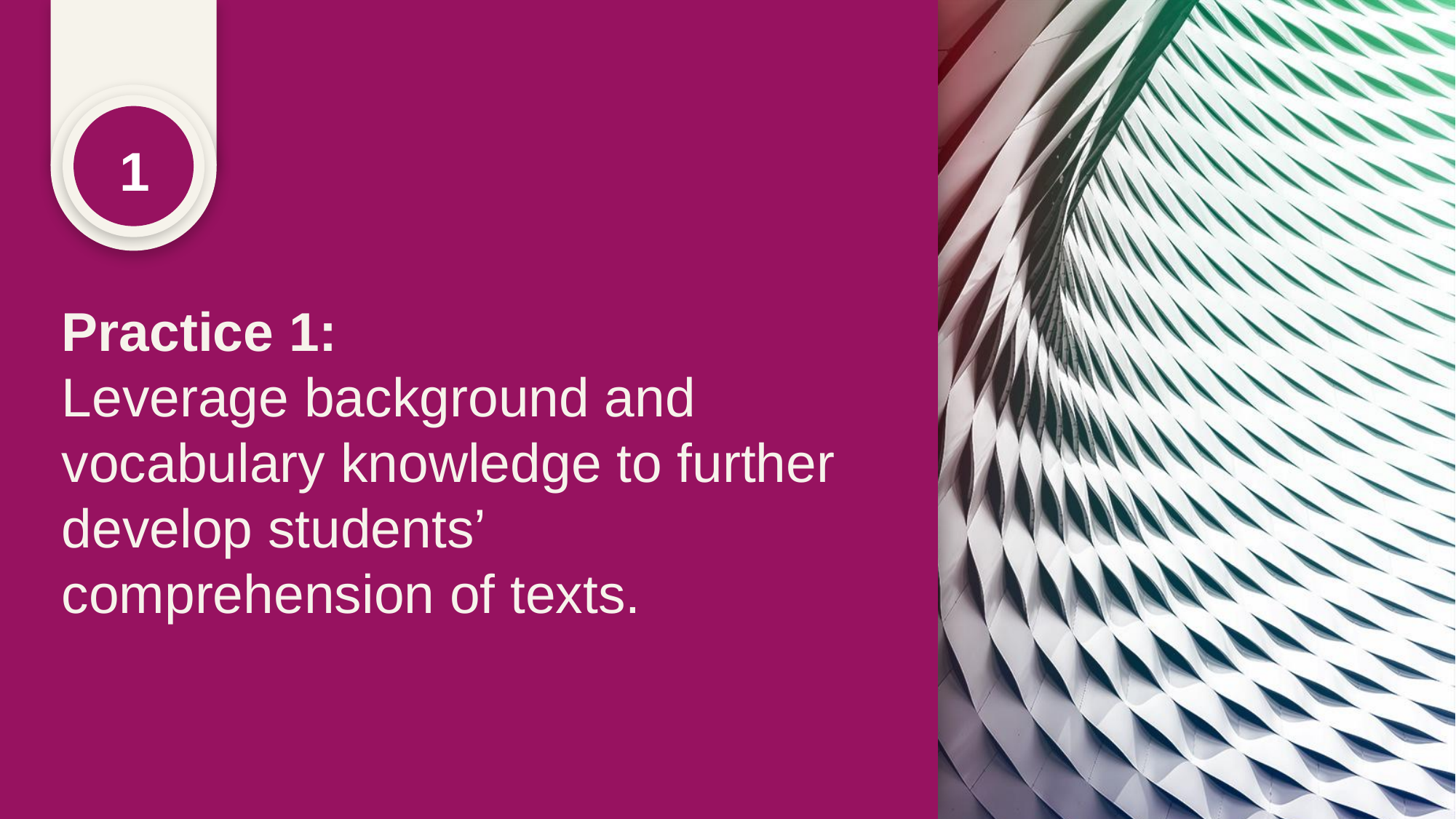

1
# Practice 1: Leverage background and vocabulary knowledge to further develop students’ comprehension of texts.